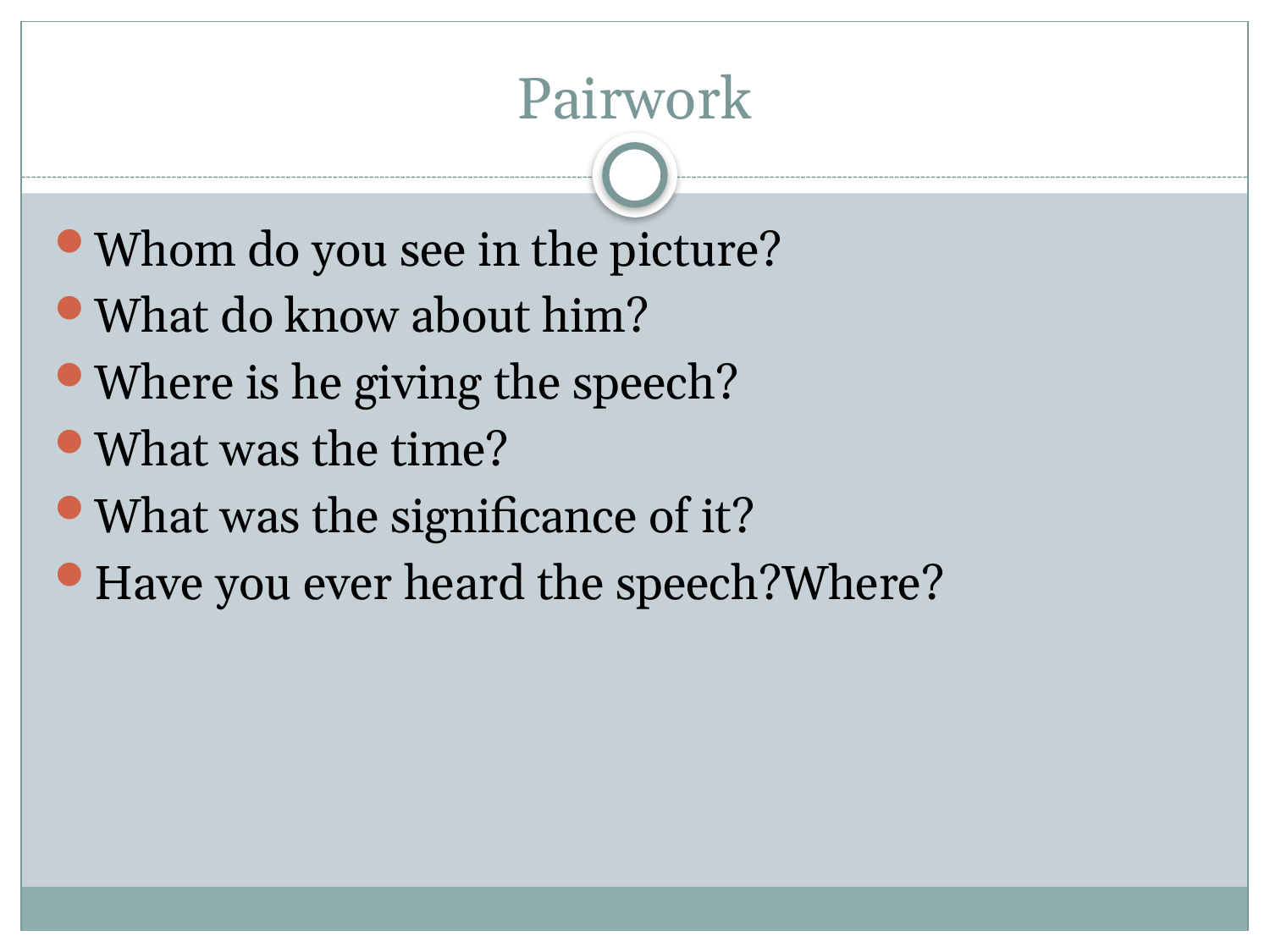

# Pairwork
Whom do you see in the picture?
What do know about him?
Where is he giving the speech?
What was the time?
What was the significance of it?
Have you ever heard the speech?Where?